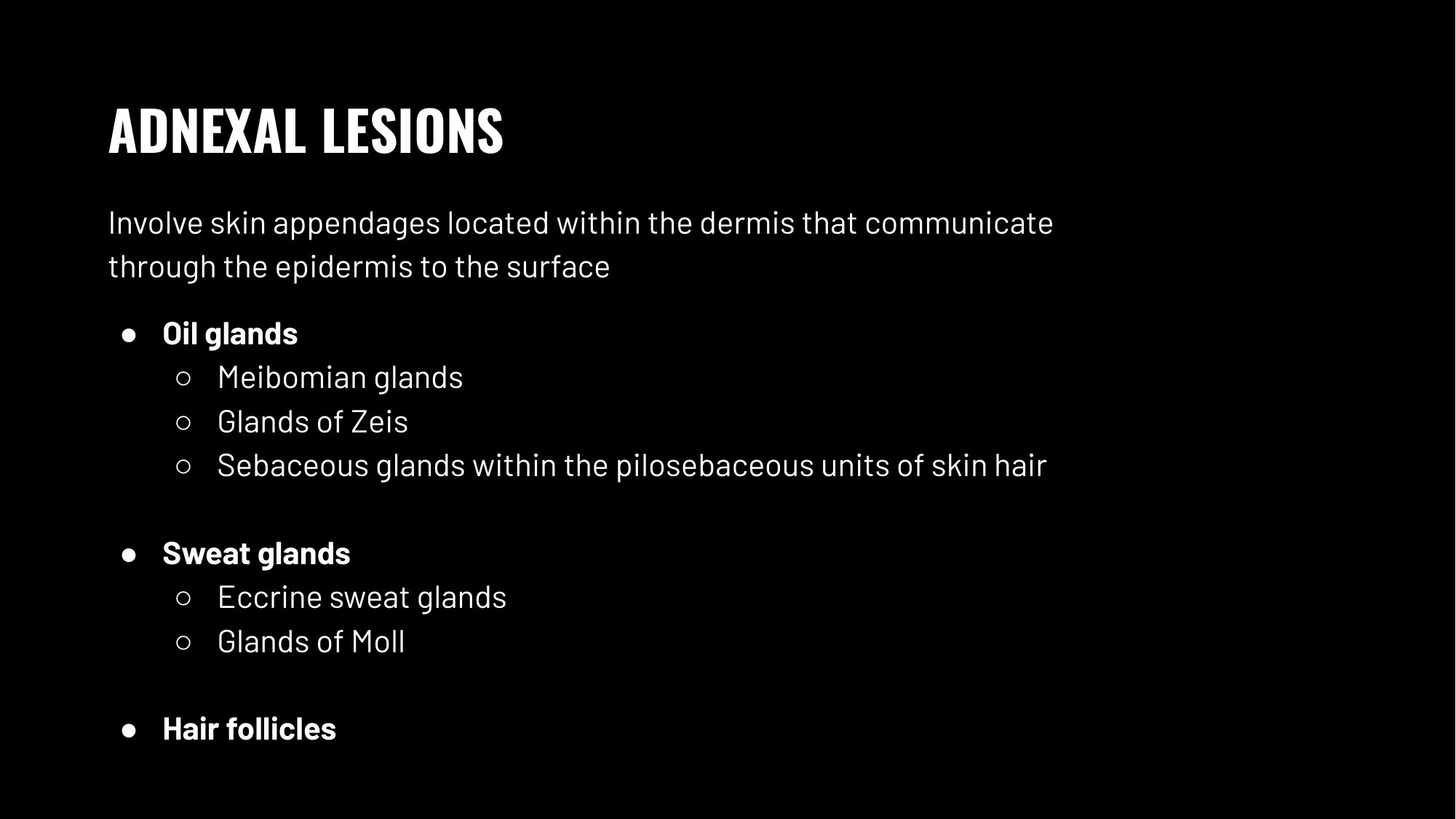

# ADNEXAL LESIONS
Involve skin appendages located within the dermis that communicate through the epidermis to the surface
Oil glands
Meibomian glands
Glands of Zeis
Sebaceous glands within the pilosebaceous units of skin hair
Sweat glands
Eccrine sweat glands
Glands of Moll
Hair follicles